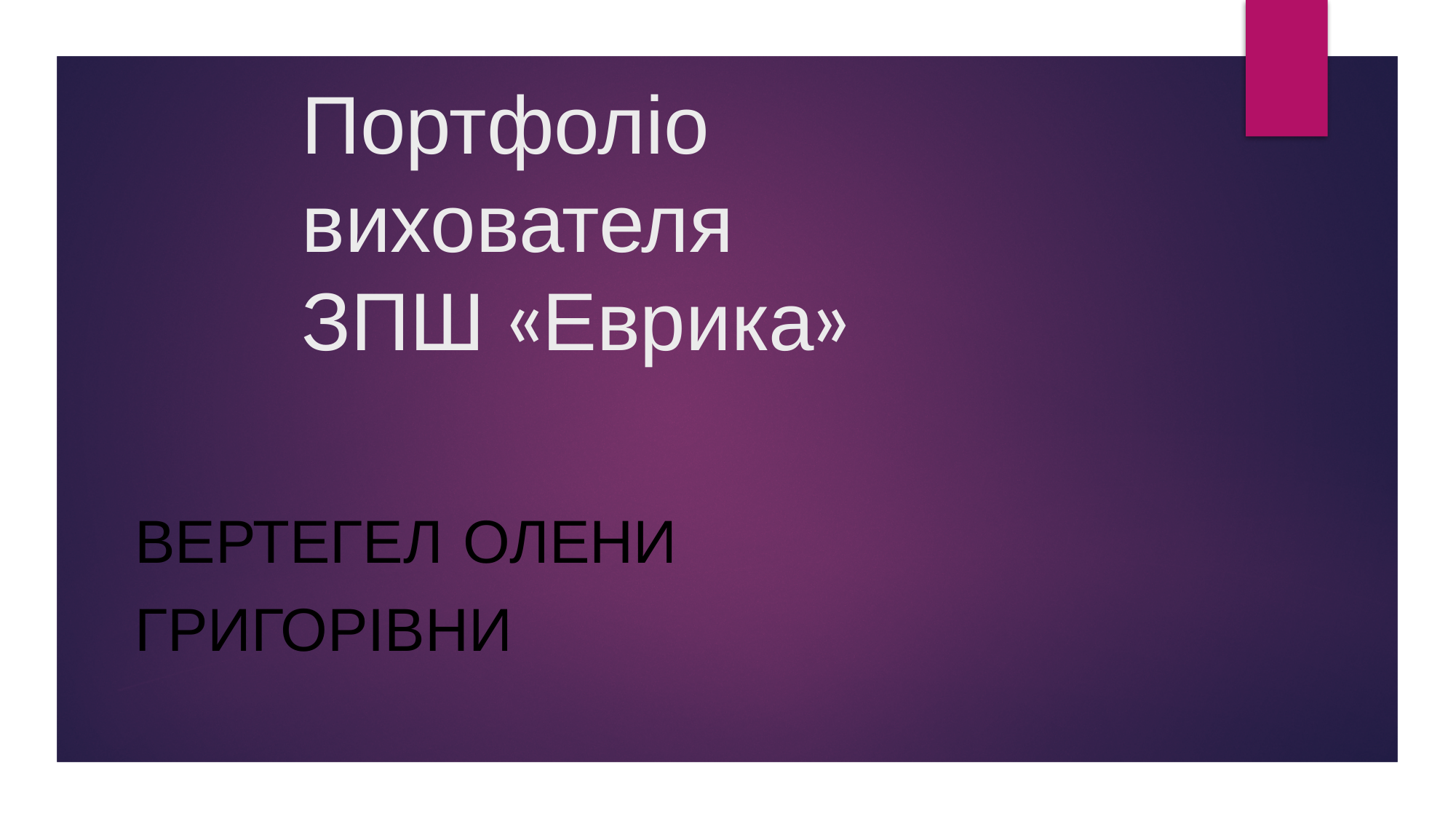

# Портфоліо вихователя ЗПШ «Еврика»
Вертегел Олени
Григорівни